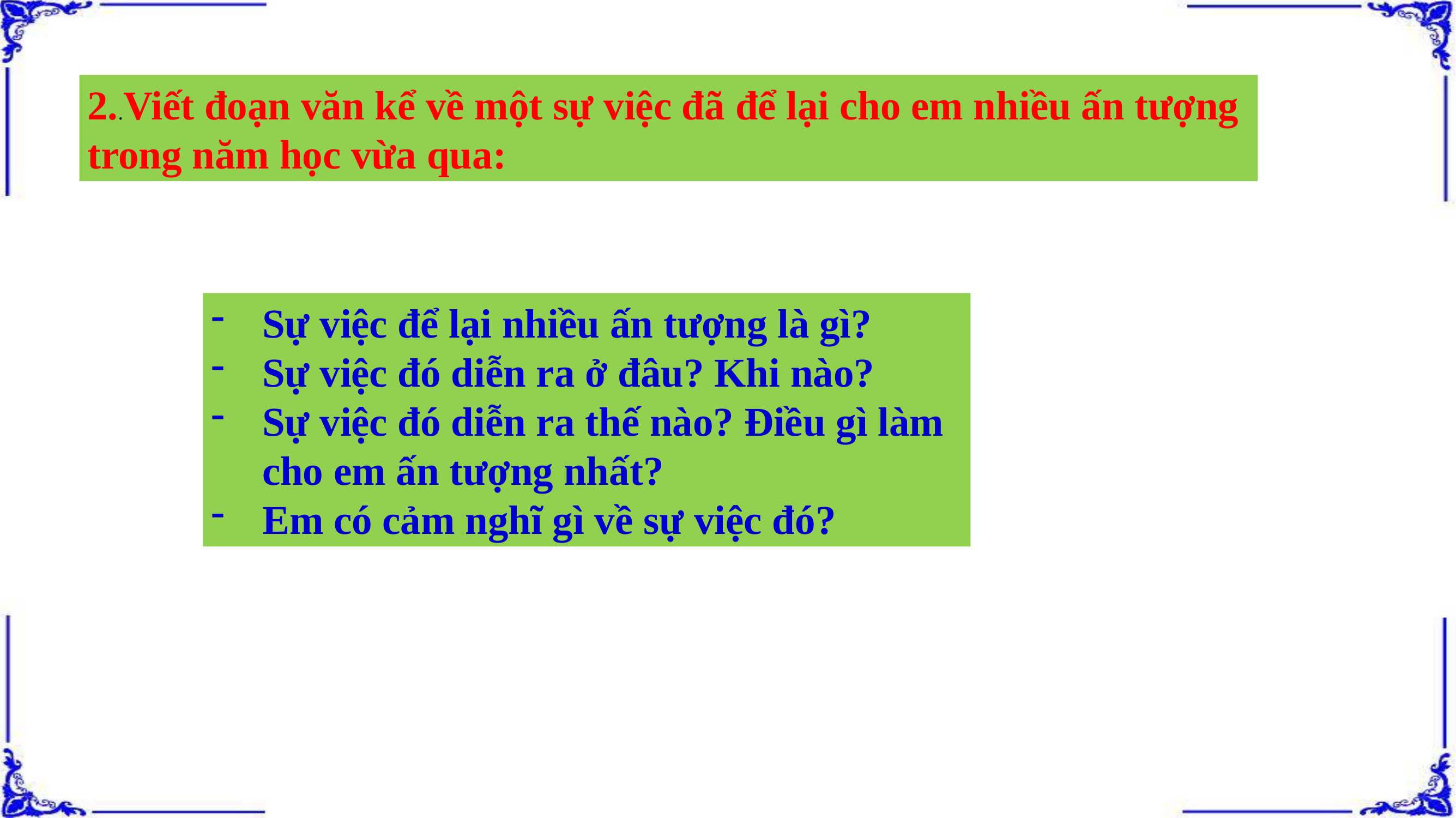

2..Viết đoạn văn kể về một sự việc đã để lại cho em nhiều ấn tượng
trong năm học vừa qua:
Sự việc để lại nhiều ấn tượng là gì?
Sự việc đó diễn ra ở đâu? Khi nào?
Sự việc đó diễn ra thế nào? Điều gì làm cho em ấn tượng nhất?
Em có cảm nghĩ gì về sự việc đó?